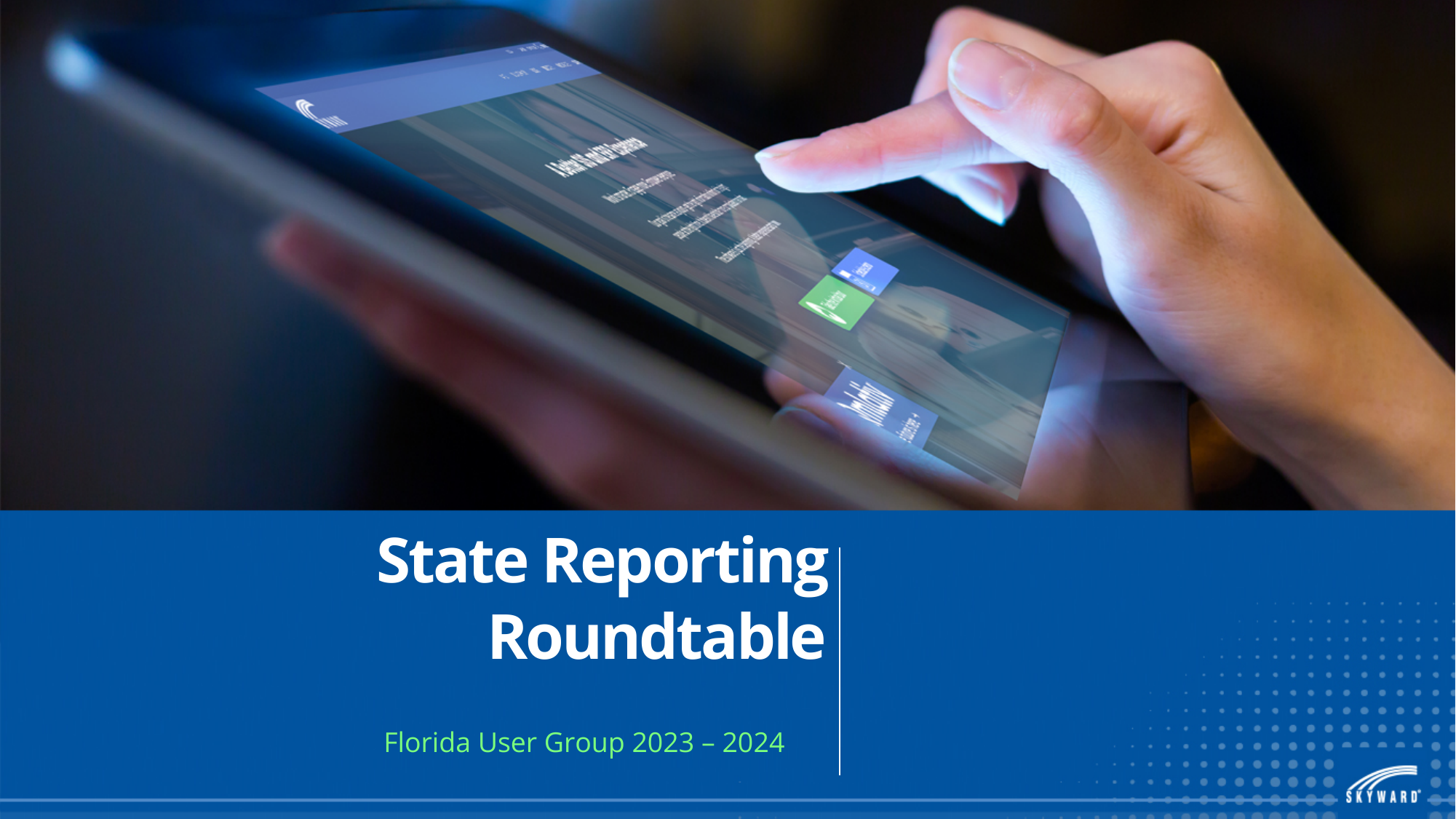

# State Reporting Roundtable
Florida User Group 2023 – 2024